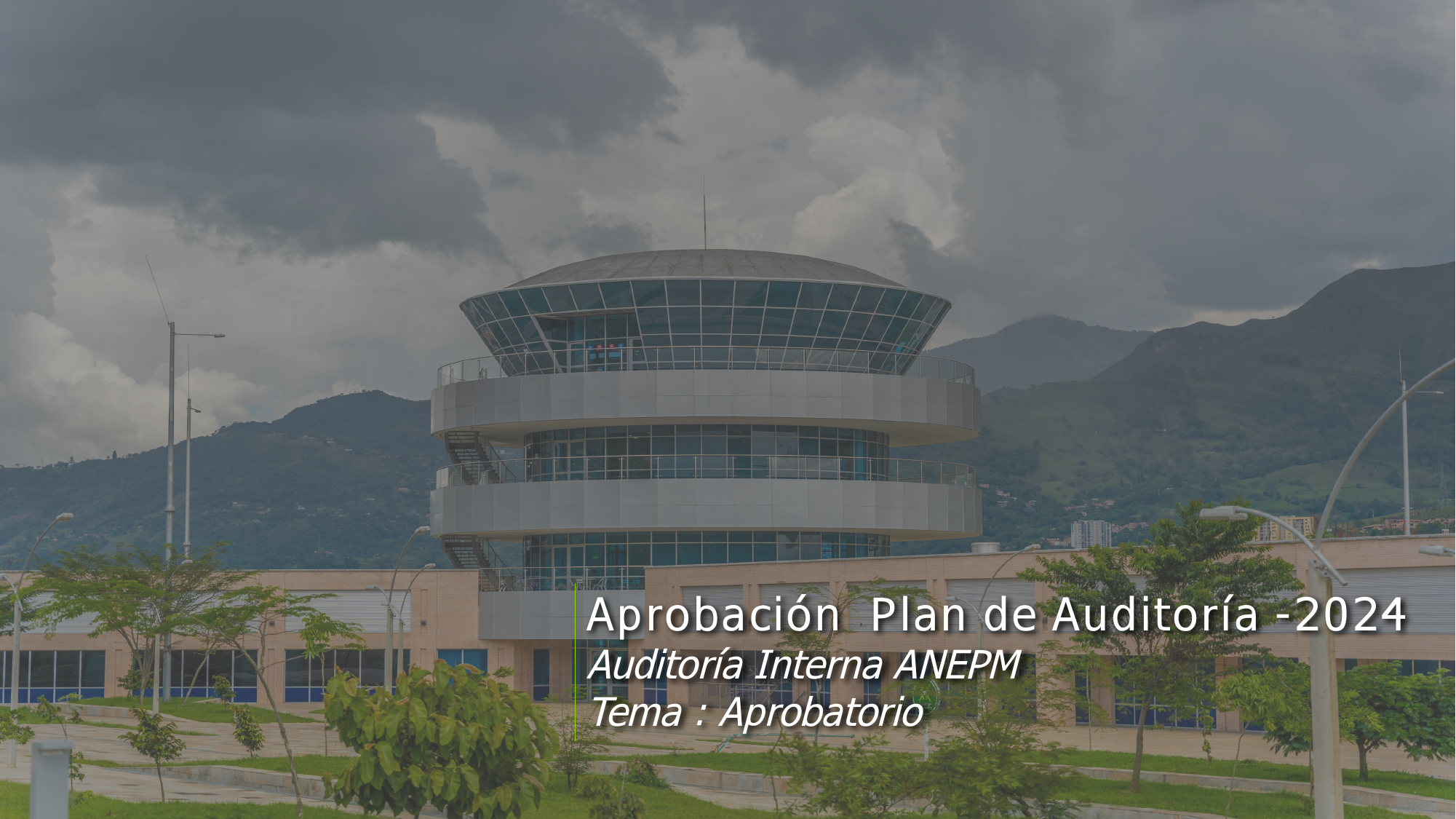

Aprobación  Plan de Auditoría -2024
Auditoría Interna ANEPM
Tema : Aprobatorio